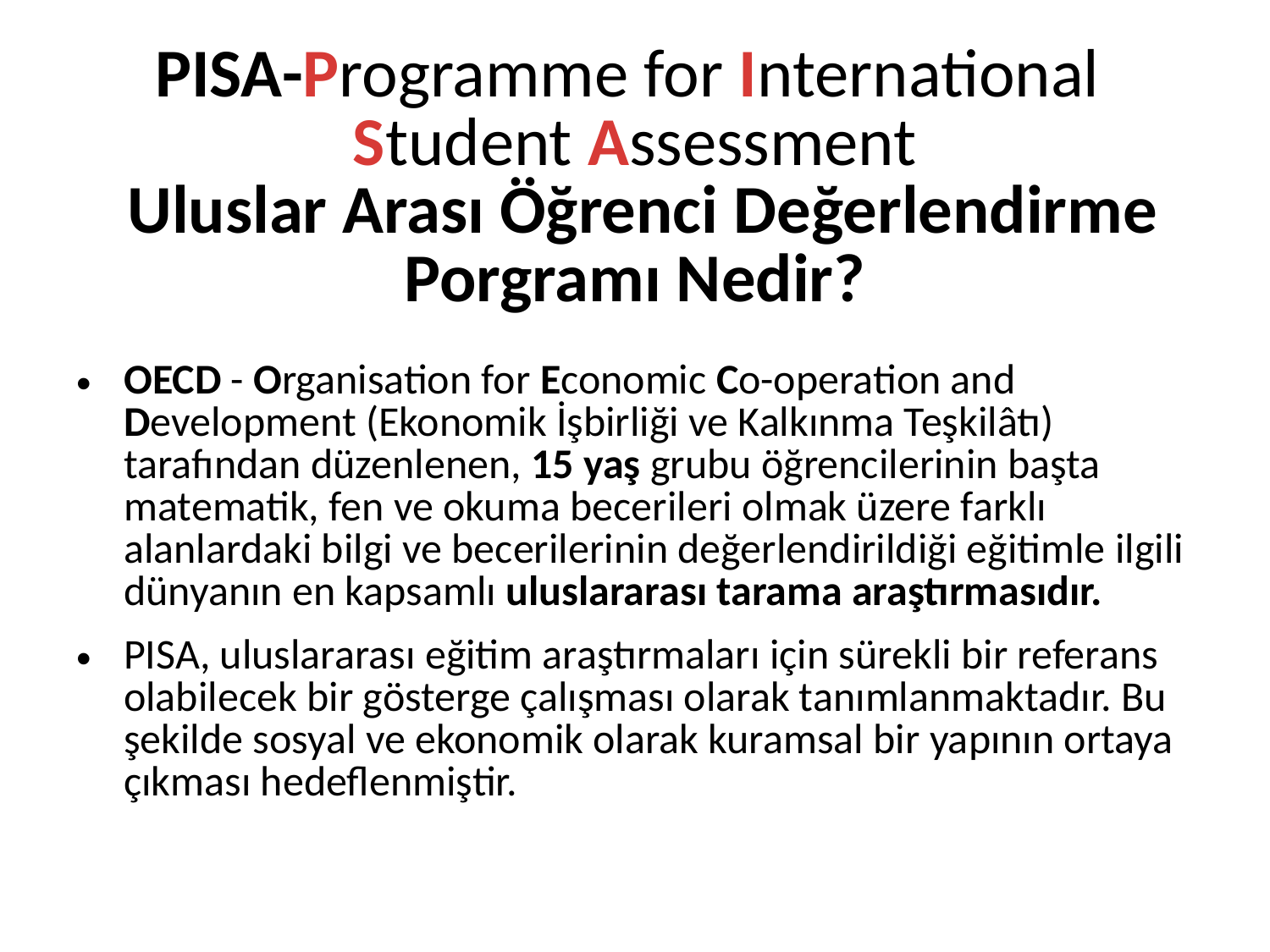

# PISA-Programme for International  Student Assessment Uluslar Arası Öğrenci Değerlendirme Porgramı Nedir?
OECD - Organisation for Economic Co-operation and Development (Ekonomik İşbirliği ve Kalkınma Teşkilâtı) tarafından düzenlenen, 15 yaş grubu öğrencilerinin başta matematik, fen ve okuma becerileri olmak üzere farklı alanlardaki bilgi ve becerilerinin değerlendirildiği eğitimle ilgili dünyanın en kapsamlı uluslararası tarama araştırmasıdır.
PISA, uluslararası eğitim araştırmaları için sürekli bir referans olabilecek bir gösterge çalışması olarak tanımlanmaktadır. Bu şekilde sosyal ve ekonomik olarak kuramsal bir yapının ortaya çıkması hedeflenmiştir.